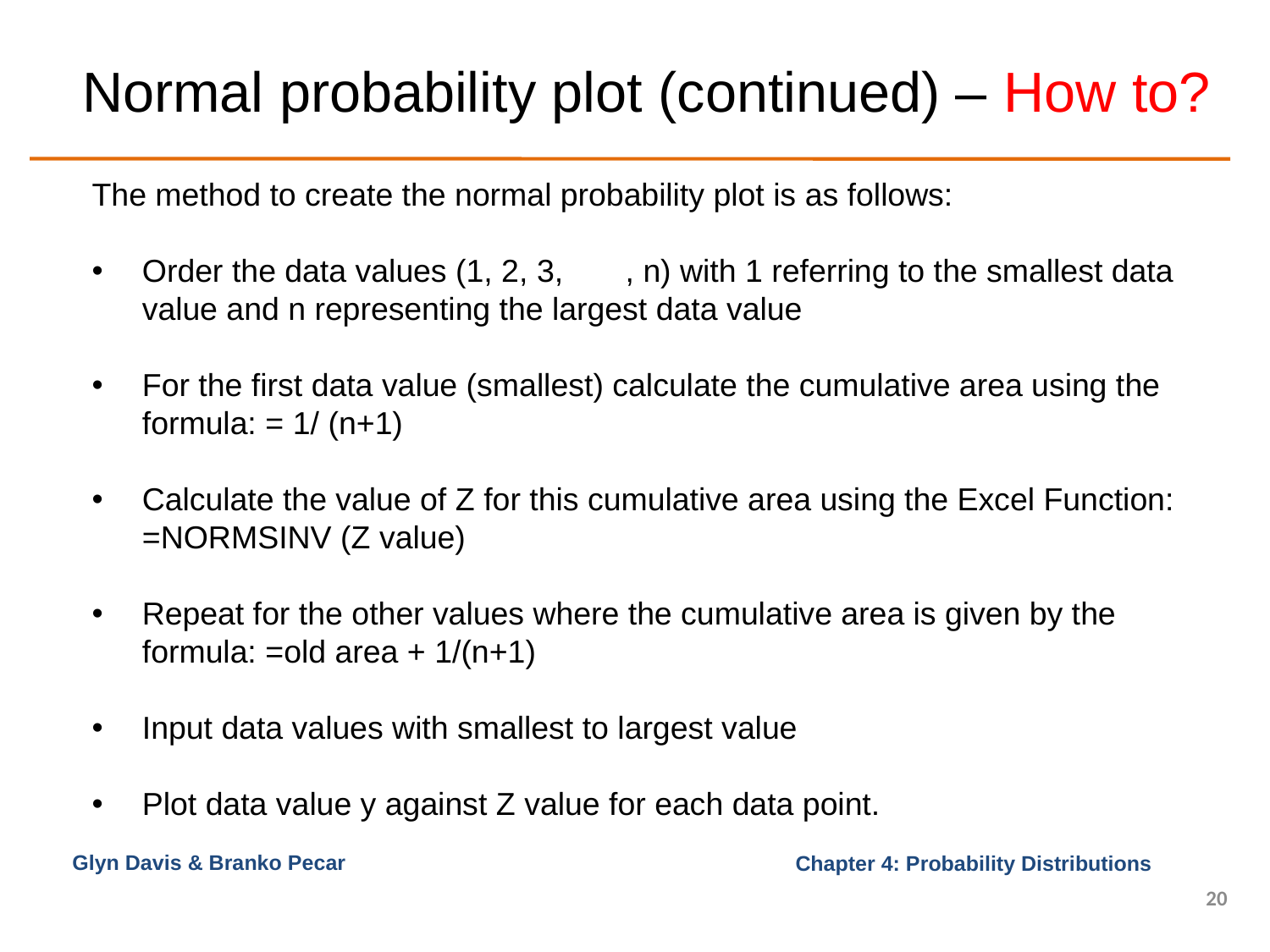

# Normal probability plot (continued) – How to?
The method to create the normal probability plot is as follows:

Order the data values (1, 2, 3,       , n) with 1 referring to the smallest data value and n representing the largest data value

For the first data value (smallest) calculate the cumulative area using the formula: = 1/ (n+1)

Calculate the value of Z for this cumulative area using the Excel Function: =NORMSINV (Z value)

Repeat for the other values where the cumulative area is given by the formula: =old area + 1/(n+1)

Input data values with smallest to largest value

Plot data value y against Z value for each data point.
Glyn Davis & Branko Pecar
20